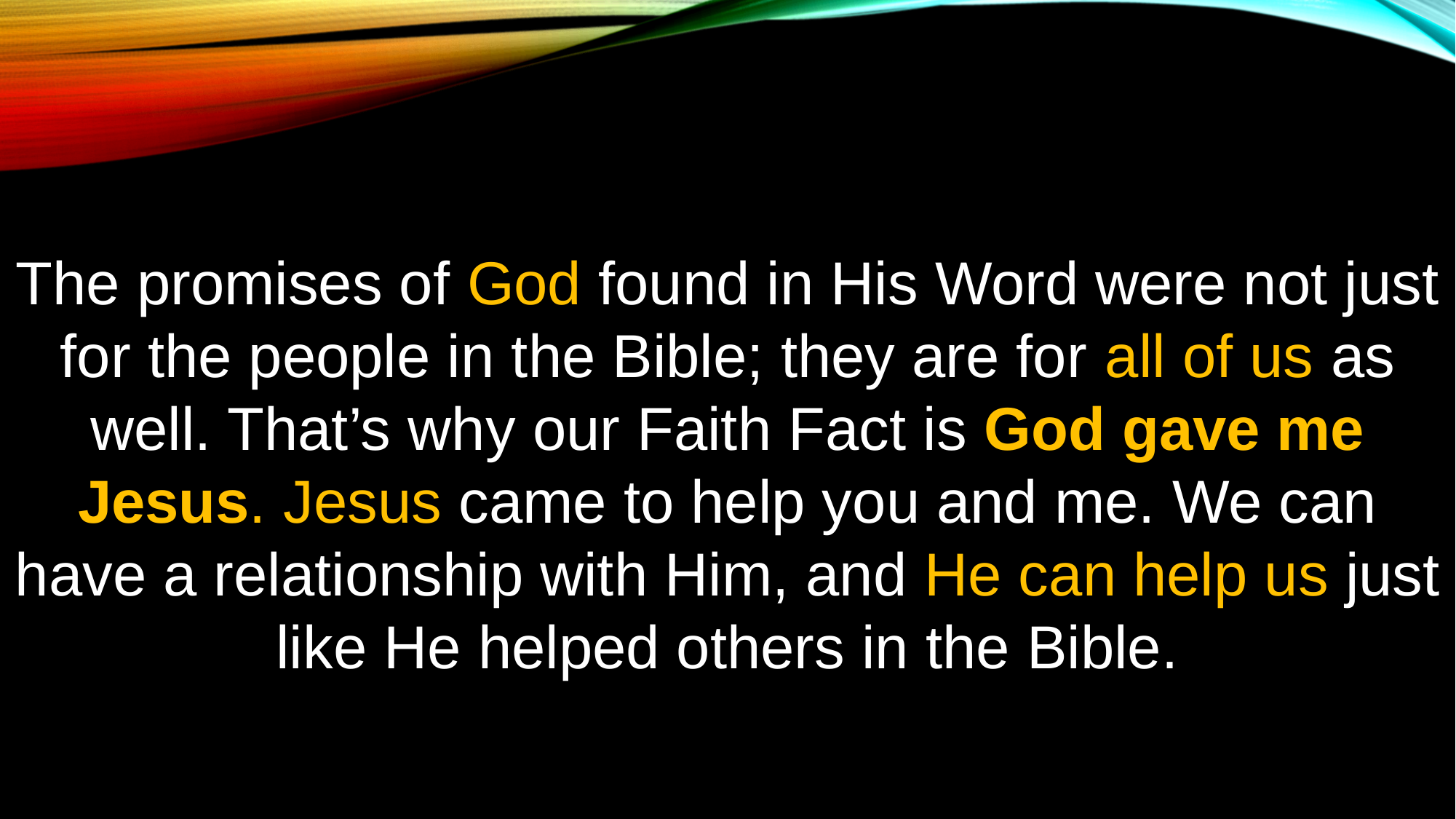

The promises of God found in His Word were not just for the people in the Bible; they are for all of us as well. That’s why our Faith Fact is God gave me Jesus. Jesus came to help you and me. We can have a relationship with Him, and He can help us just like He helped others in the Bible.